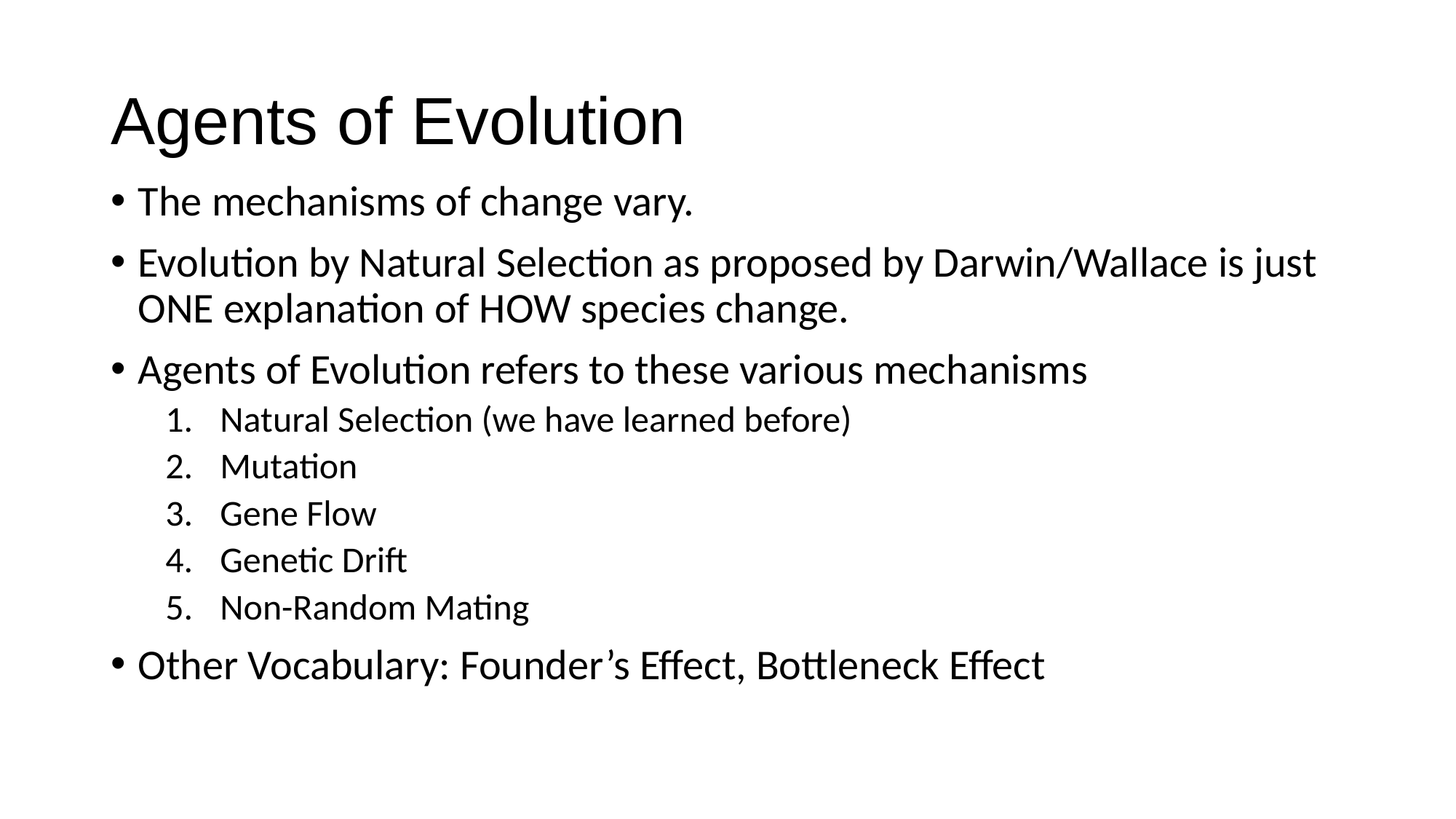

# Agents of Evolution
The mechanisms of change vary.
Evolution by Natural Selection as proposed by Darwin/Wallace is just ONE explanation of HOW species change.
Agents of Evolution refers to these various mechanisms
Natural Selection (we have learned before)
Mutation
Gene Flow
Genetic Drift
Non-Random Mating
Other Vocabulary: Founder’s Effect, Bottleneck Effect